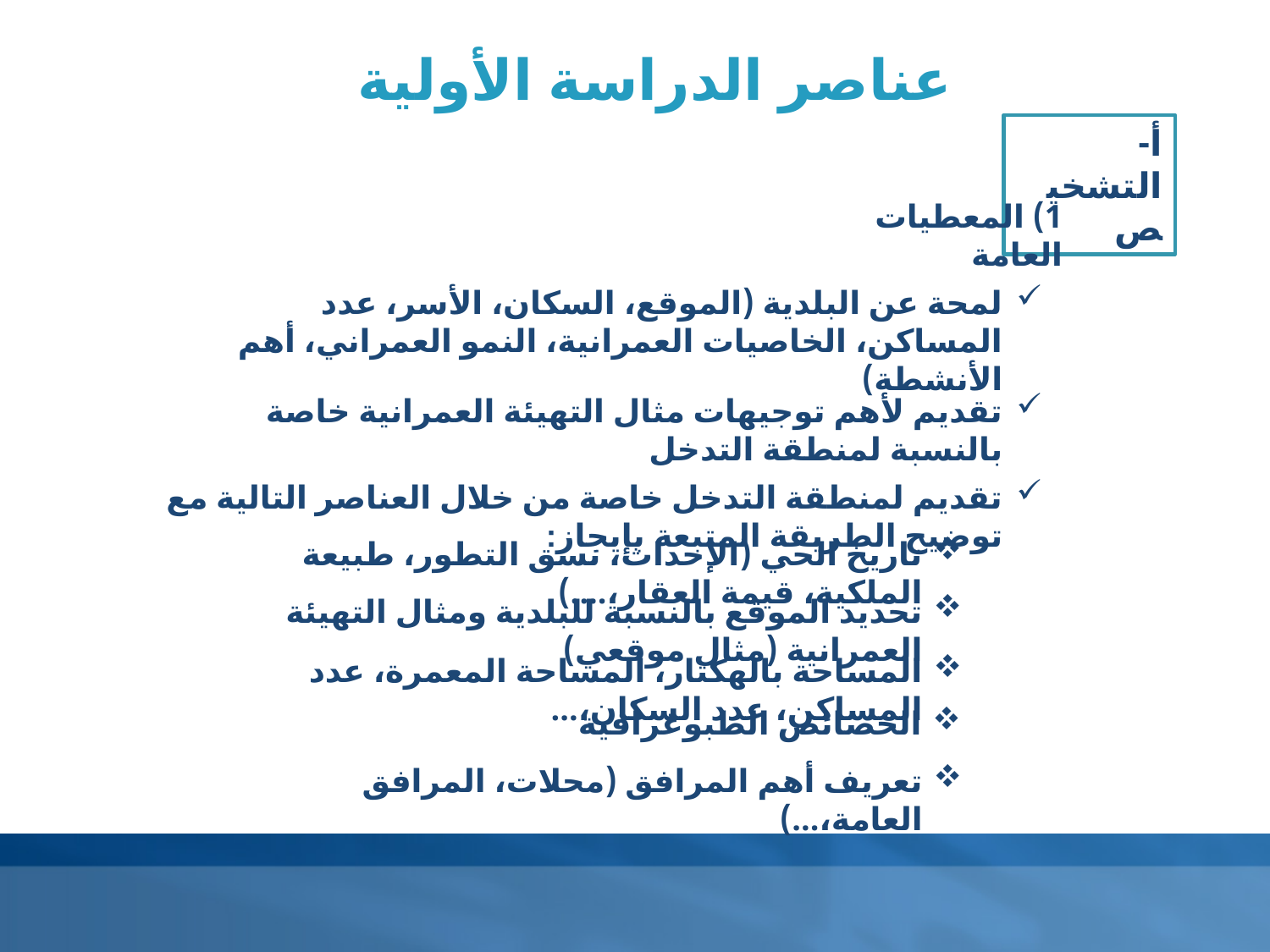

عناصر الدراسة الأولية
أ- التشخيص
1) المعطيات العامة
لمحة عن البلدية (الموقع، السكان، الأسر، عدد المساكن، الخاصيات العمرانية، النمو العمراني، أهم الأنشطة)
تقديم لأهم توجيهات مثال التهيئة العمرانية خاصة بالنسبة لمنطقة التدخل
تقديم لمنطقة التدخل خاصة من خلال العناصر التالية مع توضيح الطريقة المتبعة بإيجاز:
تاريخ الحي (الإحداث، نسق التطور، طبيعة الملكية، قيمة العقار،....)
تحديد الموقع بالنسبة للبلدية ومثال التهيئة العمرانية (مثال موقعي)
المساحة بالهكتار، المساحة المعمرة، عدد المساكن، عدد السكان،...
الخصائص الطبوغرافية
تعريف أهم المرافق (محلات، المرافق العامة،...)